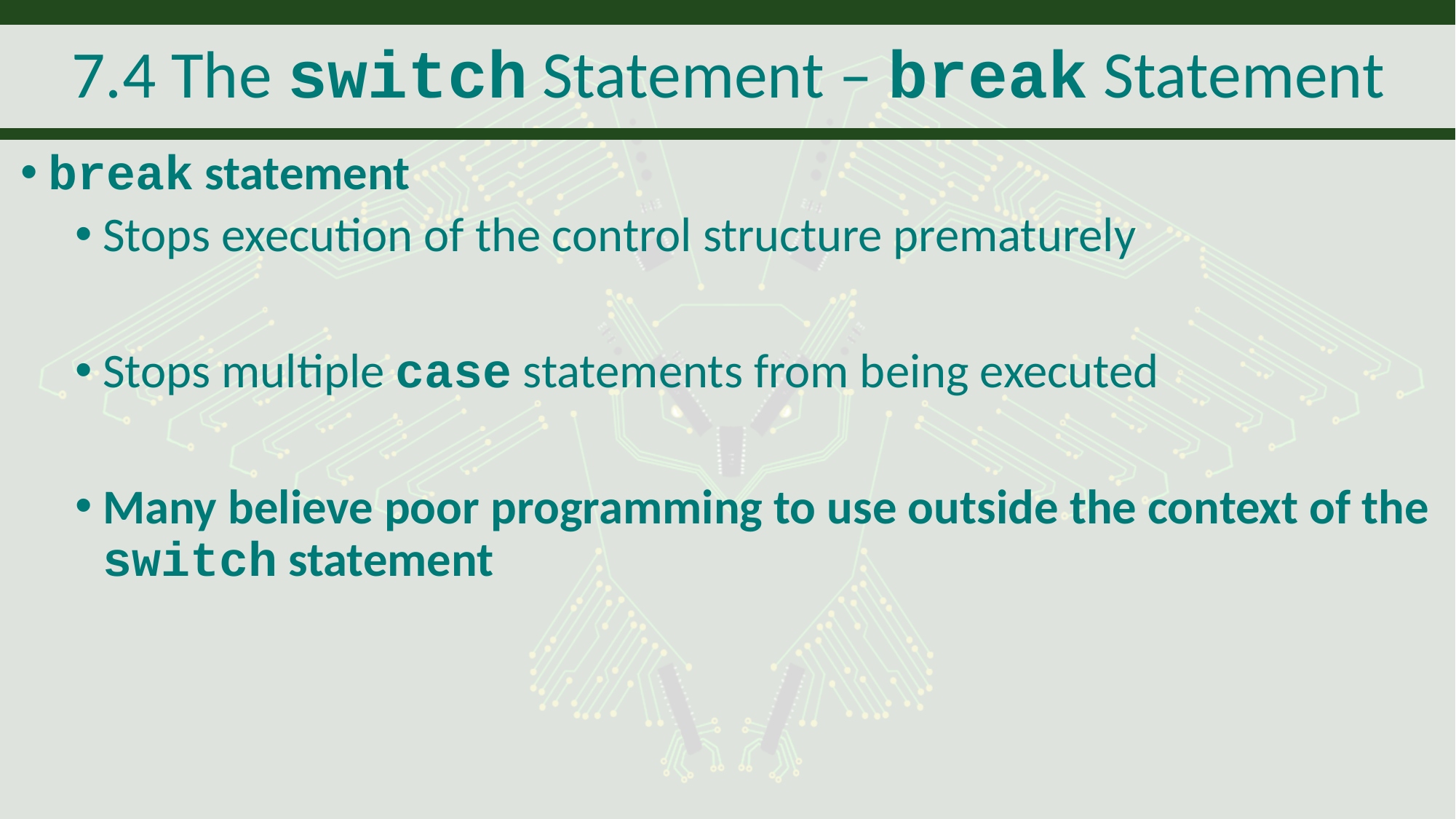

# 7.4 The switch Statement – break Statement
break statement
Stops execution of the control structure prematurely

Stops multiple case statements from being executed

Many believe poor programming to use outside the context of the switch statement